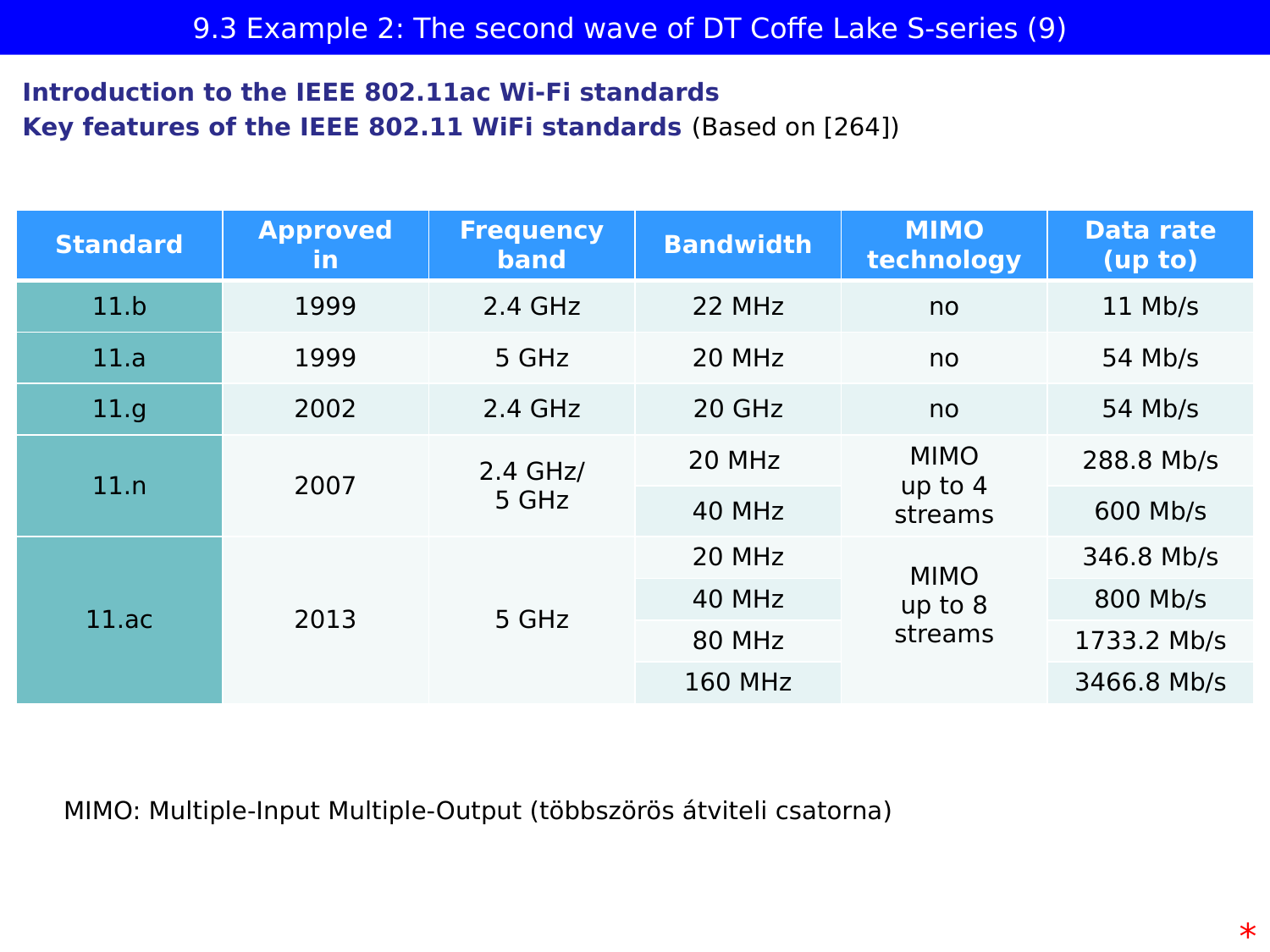

# 9.3 Example 2: The second wave of DT Coffe Lake S-series (9)
Introduction to the IEEE 802.11ac Wi-Fi standards
Key features of the IEEE 802.11 WiFi standards (Based on [264])
| Standard | Approved in | Frequency band | Bandwidth | MIMO technology | Data rate (up to) |
| --- | --- | --- | --- | --- | --- |
| 11.b | 1999 | 2.4 GHz | 22 MHz | no | 11 Mb/s |
| 11.a | 1999 | 5 GHz | 20 MHz | no | 54 Mb/s |
| 11.g | 2002 | 2.4 GHz | 20 GHz | no | 54 Mb/s |
| 11.n | 2007 | 2.4 GHz/ 5 GHz | 20 MHz | MIMO up to 4 streams | 288.8 Mb/s |
|  |  |  | 40 MHz |  | 600 Mb/s |
| 11.ac | 2013 | 5 GHz | 20 MHz | MIMO up to 8 streams | 346.8 Mb/s |
|  |  |  | 40 MHz |  | 800 Mb/s |
|  |  |  | 80 MHz |  | 1733.2 Mb/s |
|  |  |  | 160 MHz |  | 3466.8 Mb/s |
MIMO: Multiple-Input Multiple-Output (többszörös átviteli csatorna)
*